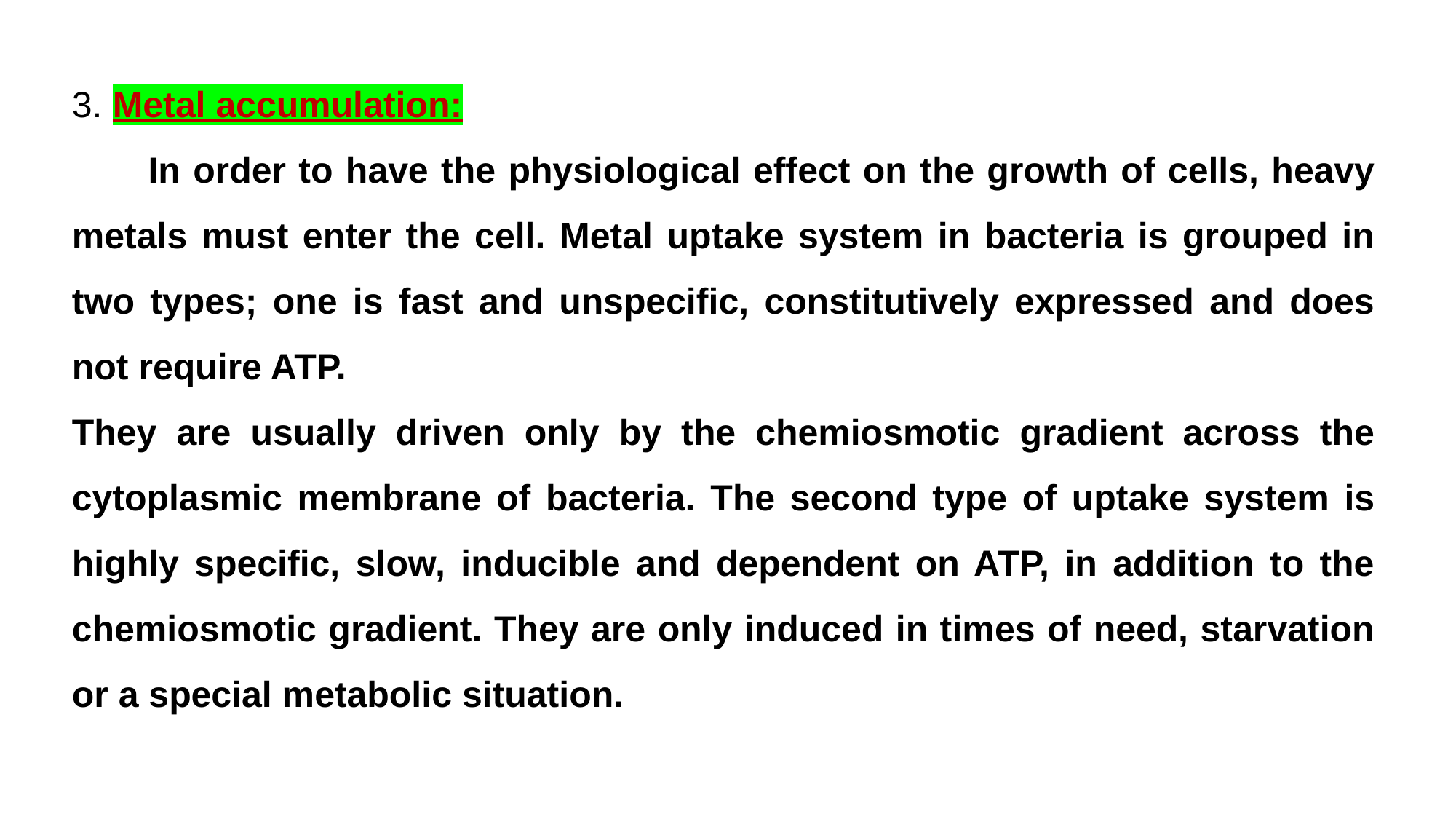

3. Metal accumulation:
      In order to have the physiological effect on the growth of cells, heavy metals must enter the cell. Metal uptake system in bacteria is grouped in two types; one is fast and unspecific, constitutively expressed and does not require ATP.
They are usually driven only by the chemiosmotic gradient across the cytoplasmic membrane of bacteria. The second type of uptake system is highly specific, slow, inducible and dependent on ATP, in addition to the chemiosmotic gradient. They are only induced in times of need, starvation or a special metabolic situation.